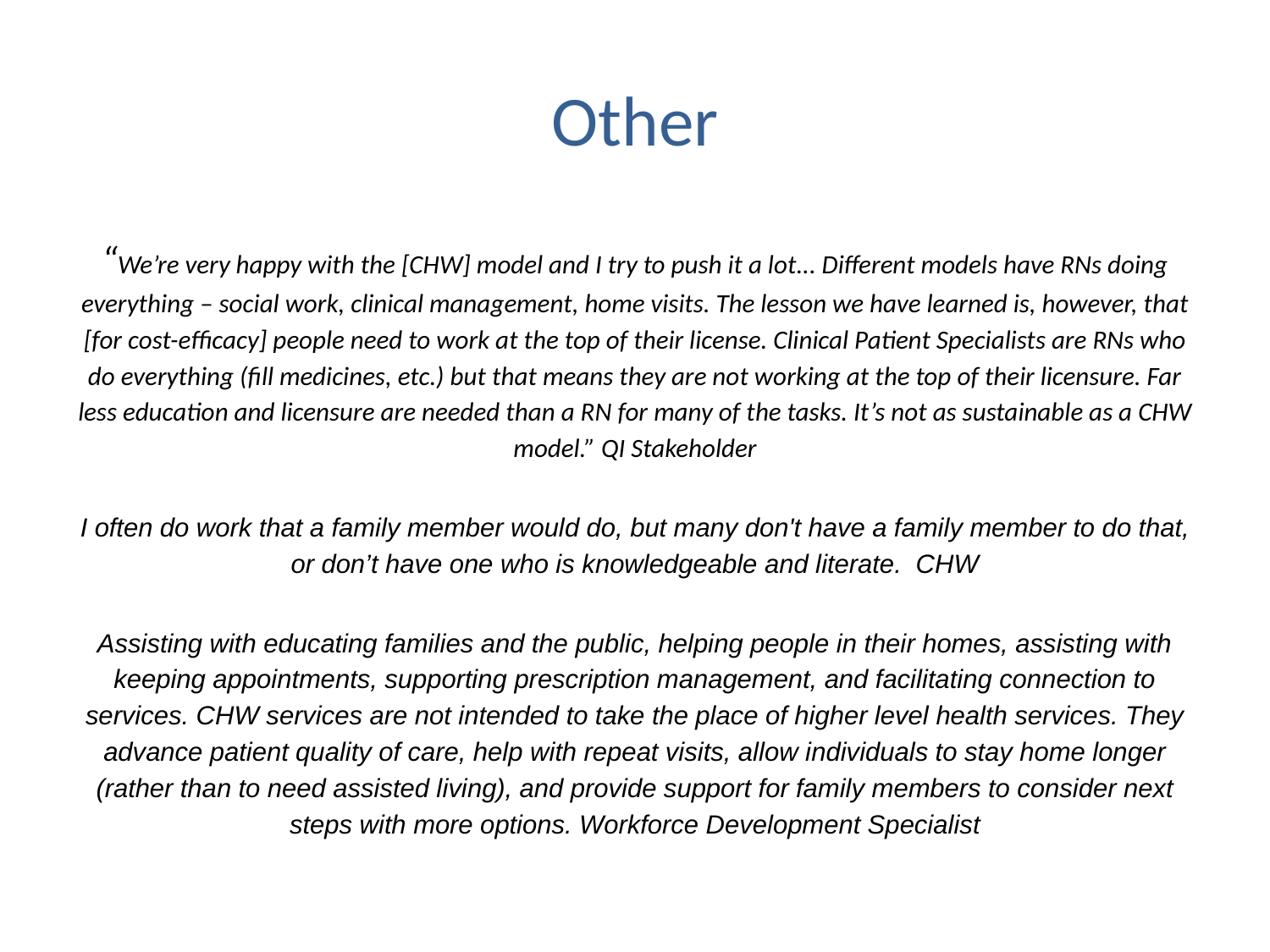

# Other
“We’re very happy with the [CHW] model and I try to push it a lot... Different models have RNs doing everything – social work, clinical management, home visits. The lesson we have learned is, however, that [for cost-efficacy] people need to work at the top of their license. Clinical Patient Specialists are RNs who do everything (fill medicines, etc.) but that means they are not working at the top of their licensure. Far less education and licensure are needed than a RN for many of the tasks. It’s not as sustainable as a CHW model.” QI Stakeholder
I often do work that a family member would do, but many don't have a family member to do that, or don’t have one who is knowledgeable and literate.  CHW
Assisting with educating families and the public, helping people in their homes, assisting with keeping appointments, supporting prescription management, and facilitating connection to services. CHW services are not intended to take the place of higher level health services. They advance patient quality of care, help with repeat visits, allow individuals to stay home longer (rather than to need assisted living), and provide support for family members to consider next steps with more options. Workforce Development Specialist